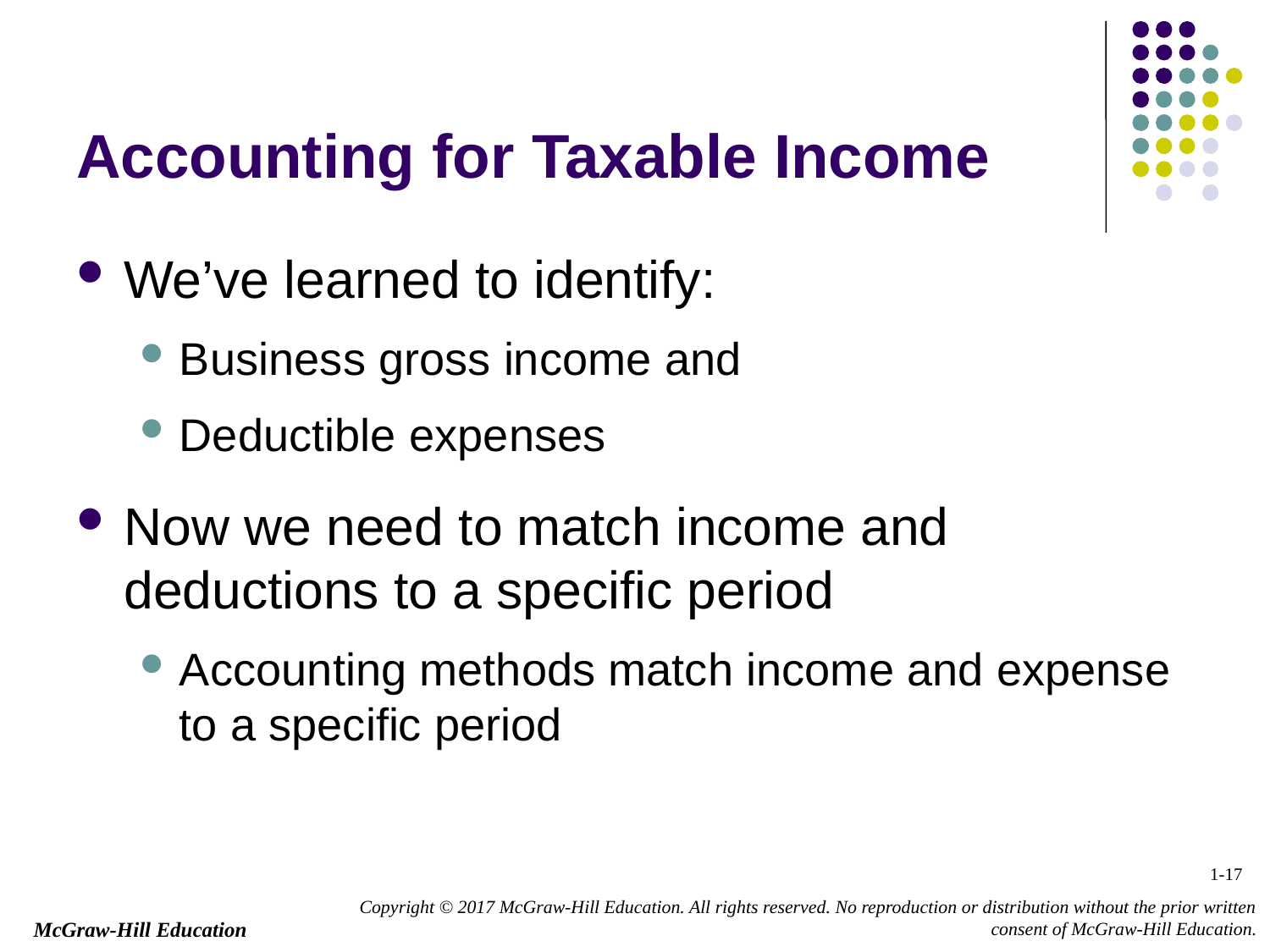

# Accounting for Taxable Income
We’ve learned to identify:
Business gross income and
Deductible expenses
Now we need to match income and deductions to a specific period
Accounting methods match income and expense to a specific period